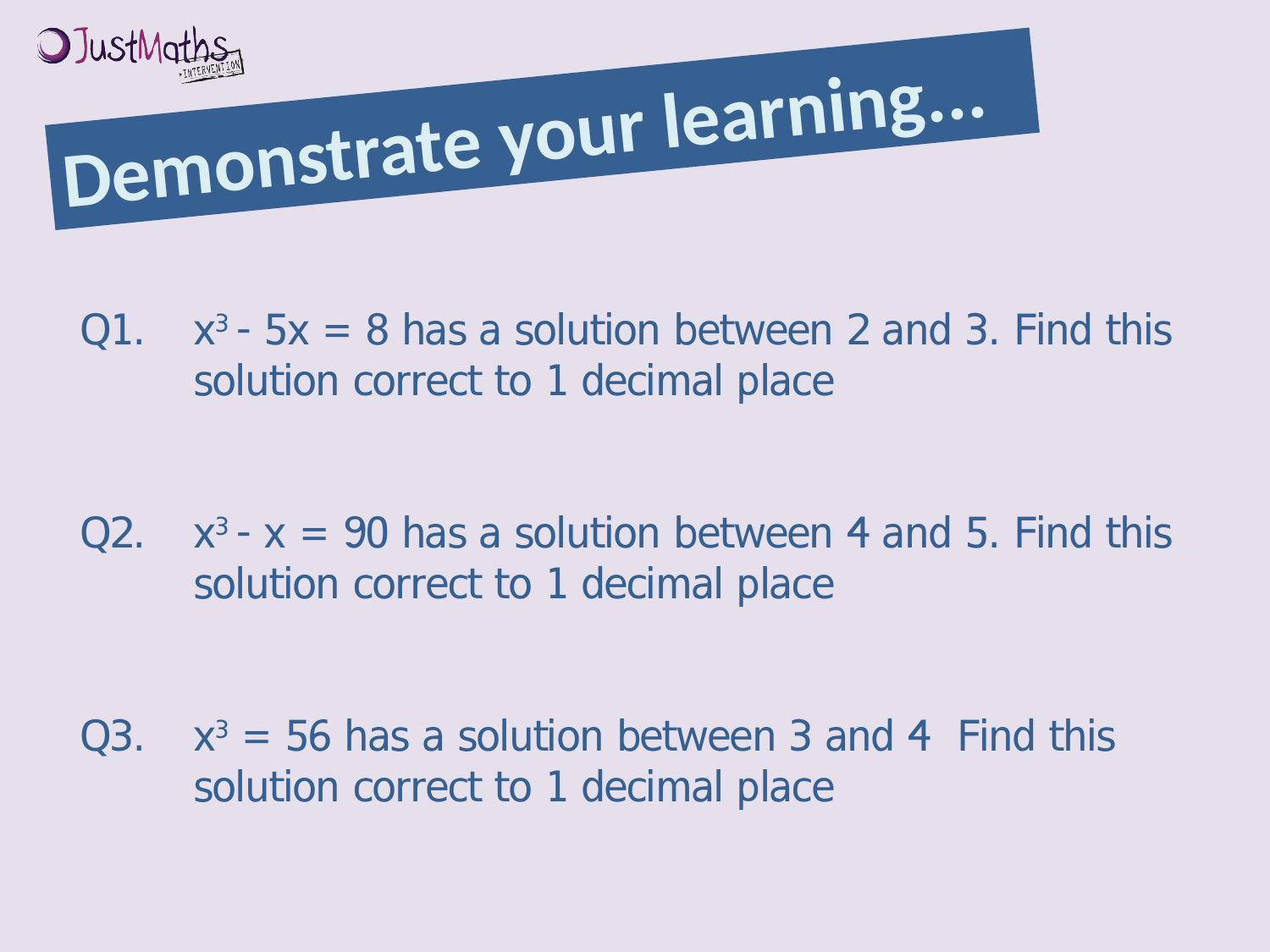

Demonstrate your learning...
 Q1. 	x3 - 5x = 8 has a solution between 2 and 3. Find this 	solution correct to 1 decimal place

 Q2. 	x3 - x = 90 has a solution between 4 and 5. Find this 	solution correct to 1 decimal place

 Q3. 	x3 = 56 has a solution between 3 and 4  Find this 	solution correct to 1 decimal place